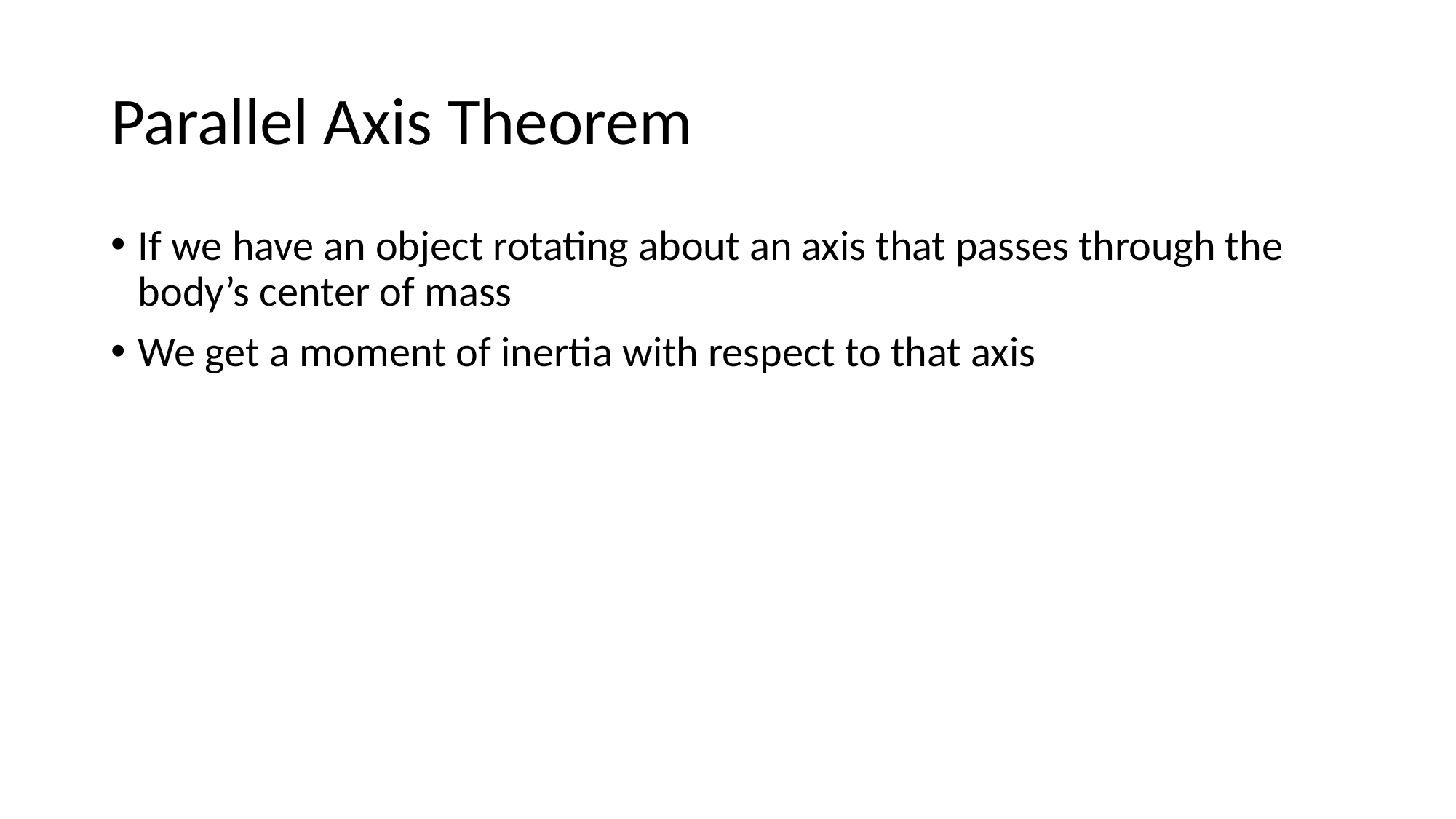

# Parallel Axis Theorem
If we have an object rotating about an axis that passes through the body’s center of mass
We get a moment of inertia with respect to that axis